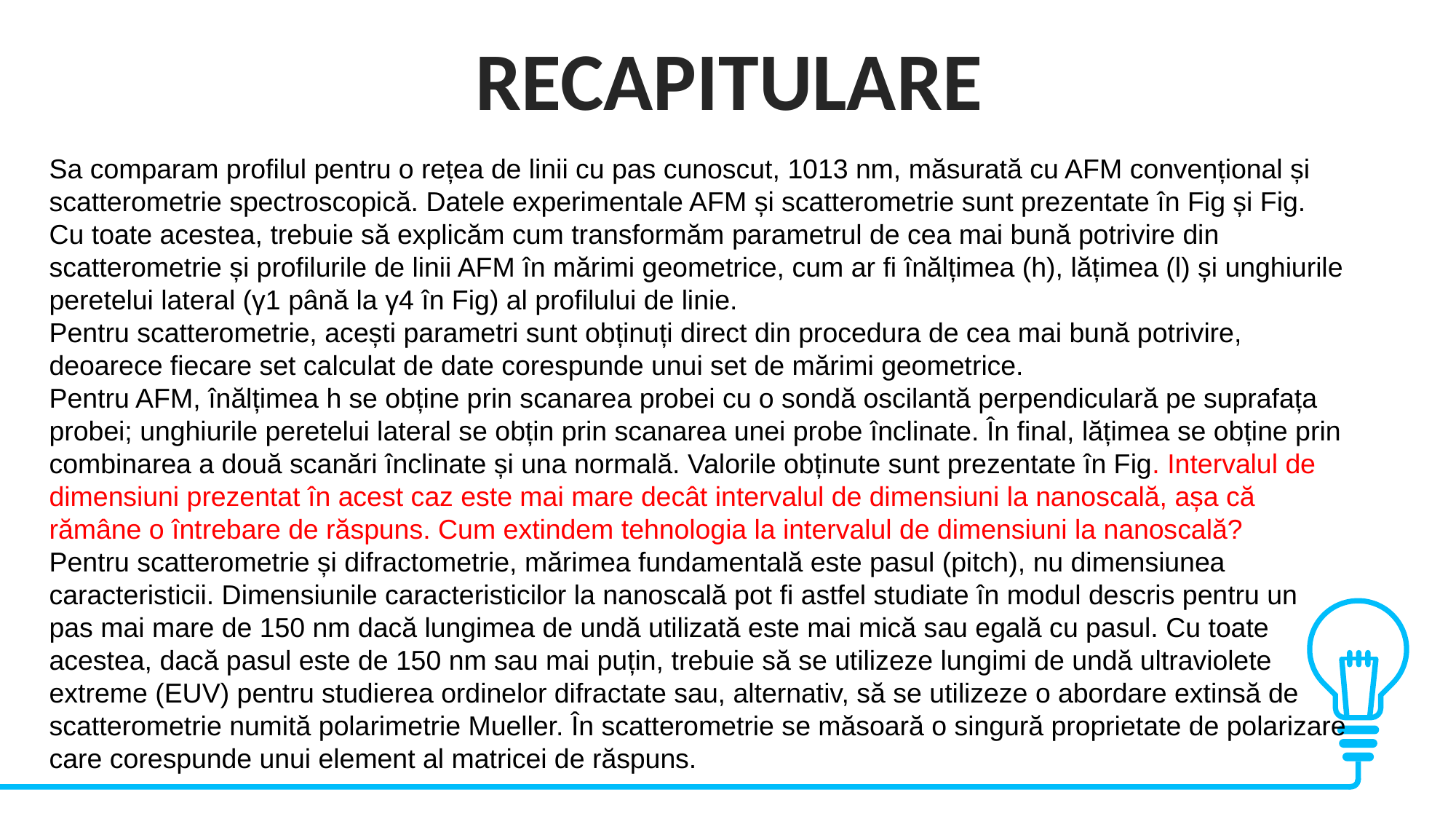

RECAPITULARE
Sa comparam profilul pentru o rețea de linii cu pas cunoscut, 1013 nm, măsurată cu AFM convențional și scatterometrie spectroscopică. Datele experimentale AFM și scatterometrie sunt prezentate în Fig și Fig. Cu toate acestea, trebuie să explicăm cum transformăm parametrul de cea mai bună potrivire din scatterometrie și profilurile de linii AFM în mărimi geometrice, cum ar fi înălțimea (h), lățimea (l) și unghiurile peretelui lateral (γ1 până la γ4 în Fig) al profilului de linie.
Pentru scatterometrie, acești parametri sunt obținuți direct din procedura de cea mai bună potrivire, deoarece fiecare set calculat de date corespunde unui set de mărimi geometrice.
Pentru AFM, înălțimea h se obține prin scanarea probei cu o sondă oscilantă perpendiculară pe suprafața probei; unghiurile peretelui lateral se obțin prin scanarea unei probe înclinate. În final, lățimea se obține prin combinarea a două scanări înclinate și una normală. Valorile obținute sunt prezentate în Fig. Intervalul de dimensiuni prezentat în acest caz este mai mare decât intervalul de dimensiuni la nanoscală, așa că rămâne o întrebare de răspuns. Cum extindem tehnologia la intervalul de dimensiuni la nanoscală?
Pentru scatterometrie și difractometrie, mărimea fundamentală este pasul (pitch), nu dimensiunea caracteristicii. Dimensiunile caracteristicilor la nanoscală pot fi astfel studiate în modul descris pentru un pas mai mare de 150 nm dacă lungimea de undă utilizată este mai mică sau egală cu pasul. Cu toate acestea, dacă pasul este de 150 nm sau mai puțin, trebuie să se utilizeze lungimi de undă ultraviolete extreme (EUV) pentru studierea ordinelor difractate sau, alternativ, să se utilizeze o abordare extinsă de scatterometrie numită polarimetrie Mueller. În scatterometrie se măsoară o singură proprietate de polarizare care corespunde unui element al matricei de răspuns.